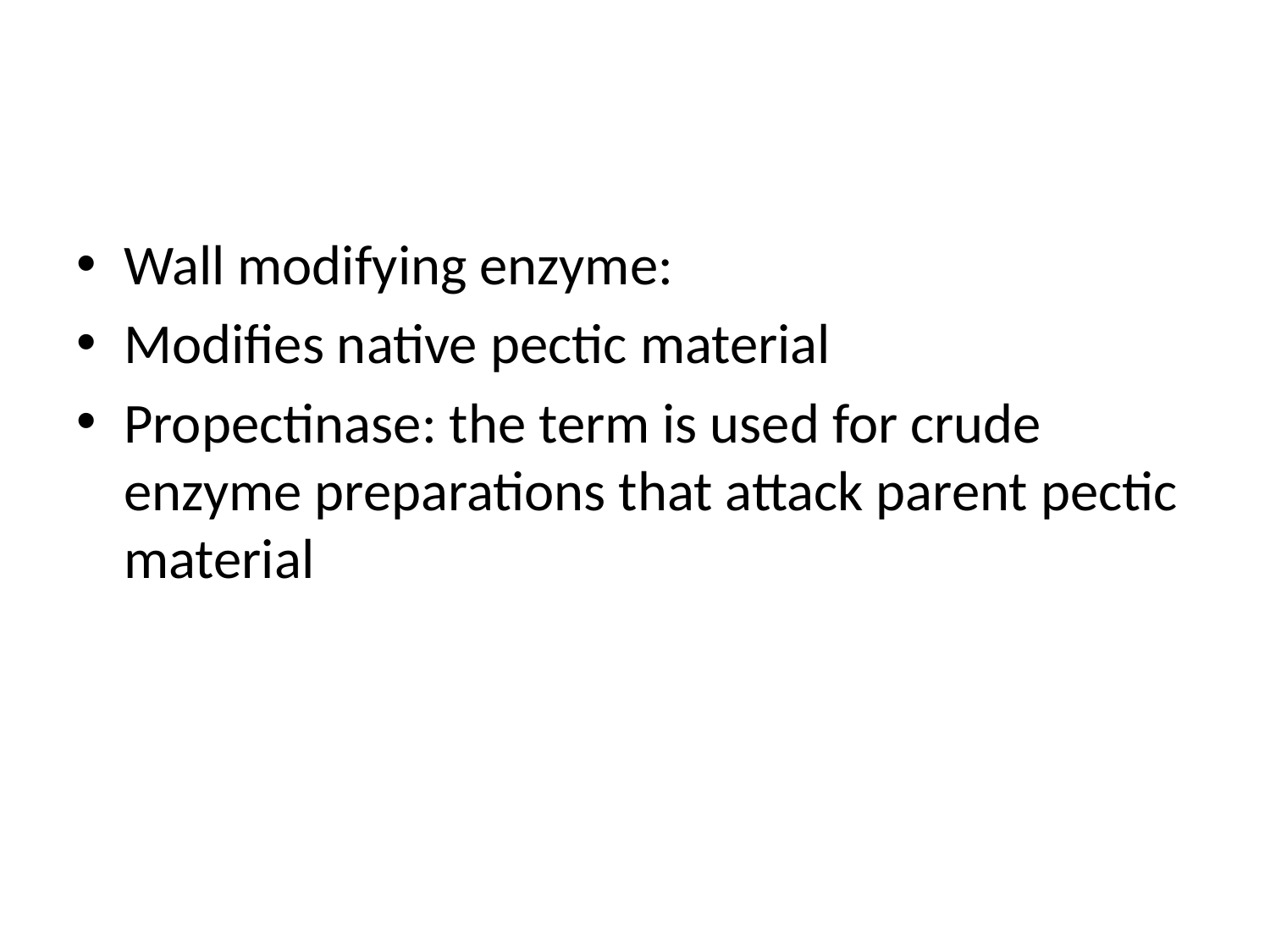

#
Wall modifying enzyme:
Modifies native pectic material
Propectinase: the term is used for crude enzyme preparations that attack parent pectic material